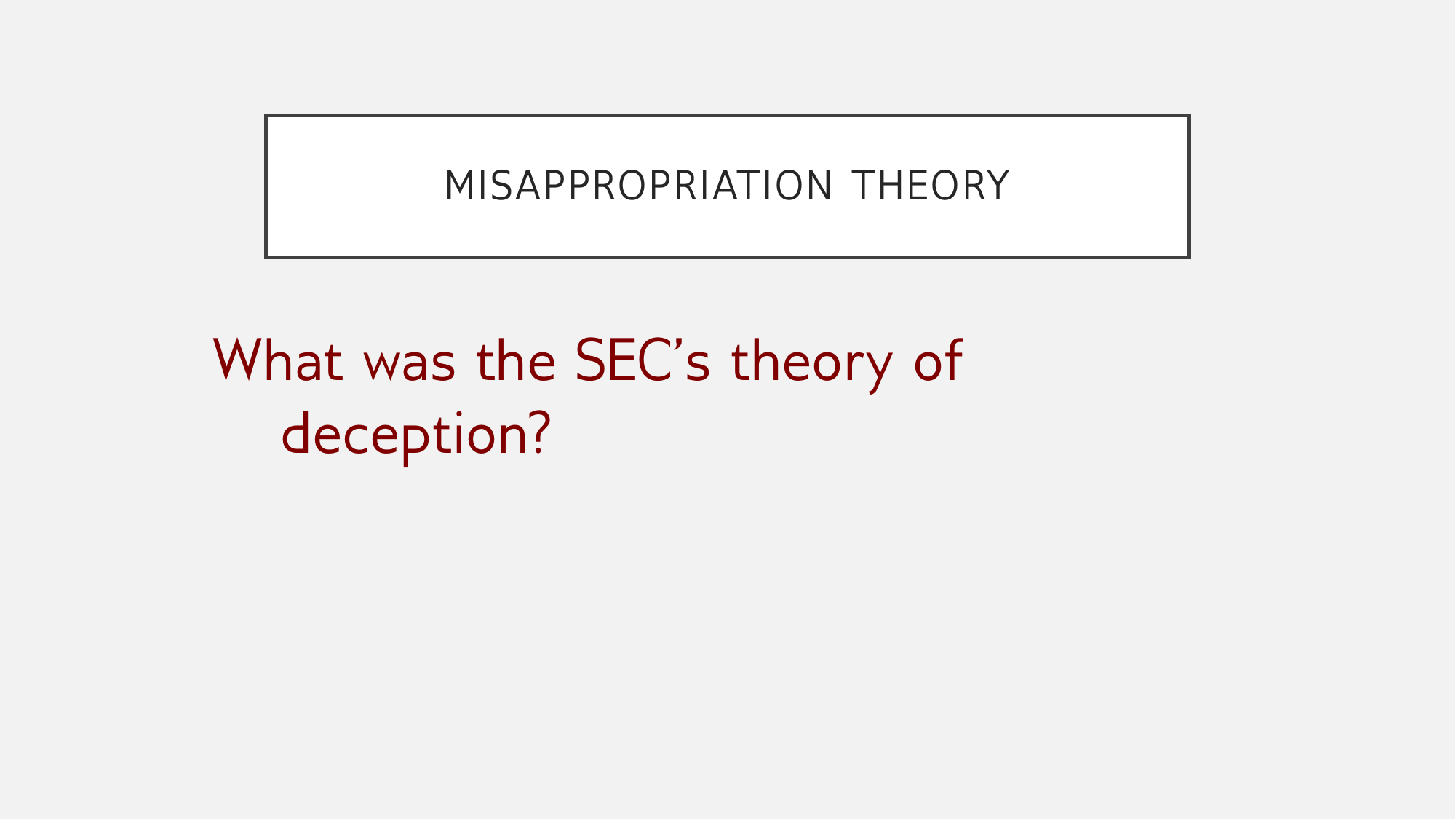

# Misappropriation Theory
What was the SEC’s theory of deception?